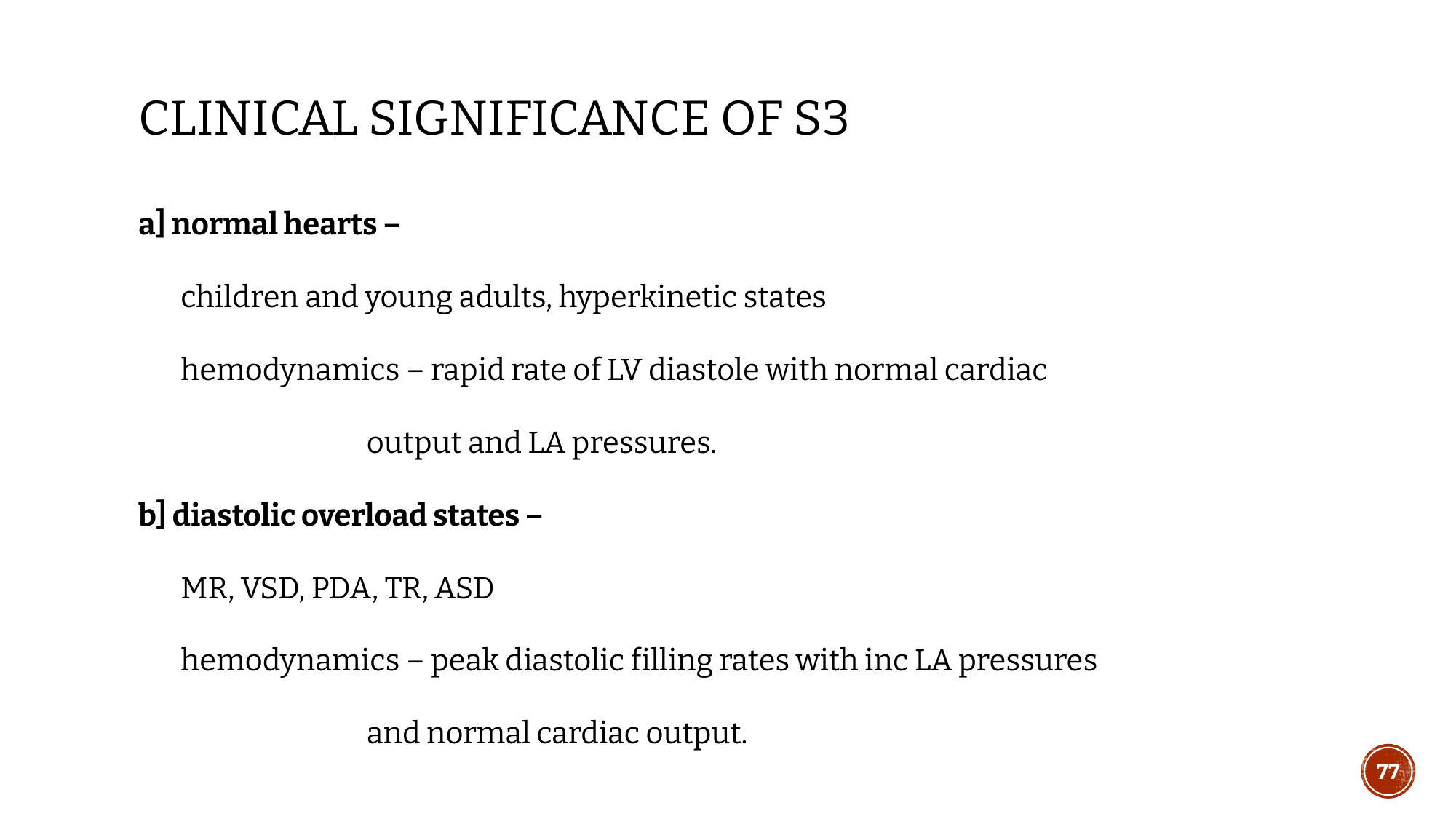

# CLINICAL SIGNIFICANCE OF S3
a] normal hearts –
       children and young adults, hyperkinetic states
       hemodynamics – rapid rate of LV diastole with normal cardiac
                                      output and LA pressures.
b] diastolic overload states –
       MR, VSD, PDA, TR, ASD
       hemodynamics – peak diastolic filling rates with inc LA pressures
                                      and normal cardiac output.

77